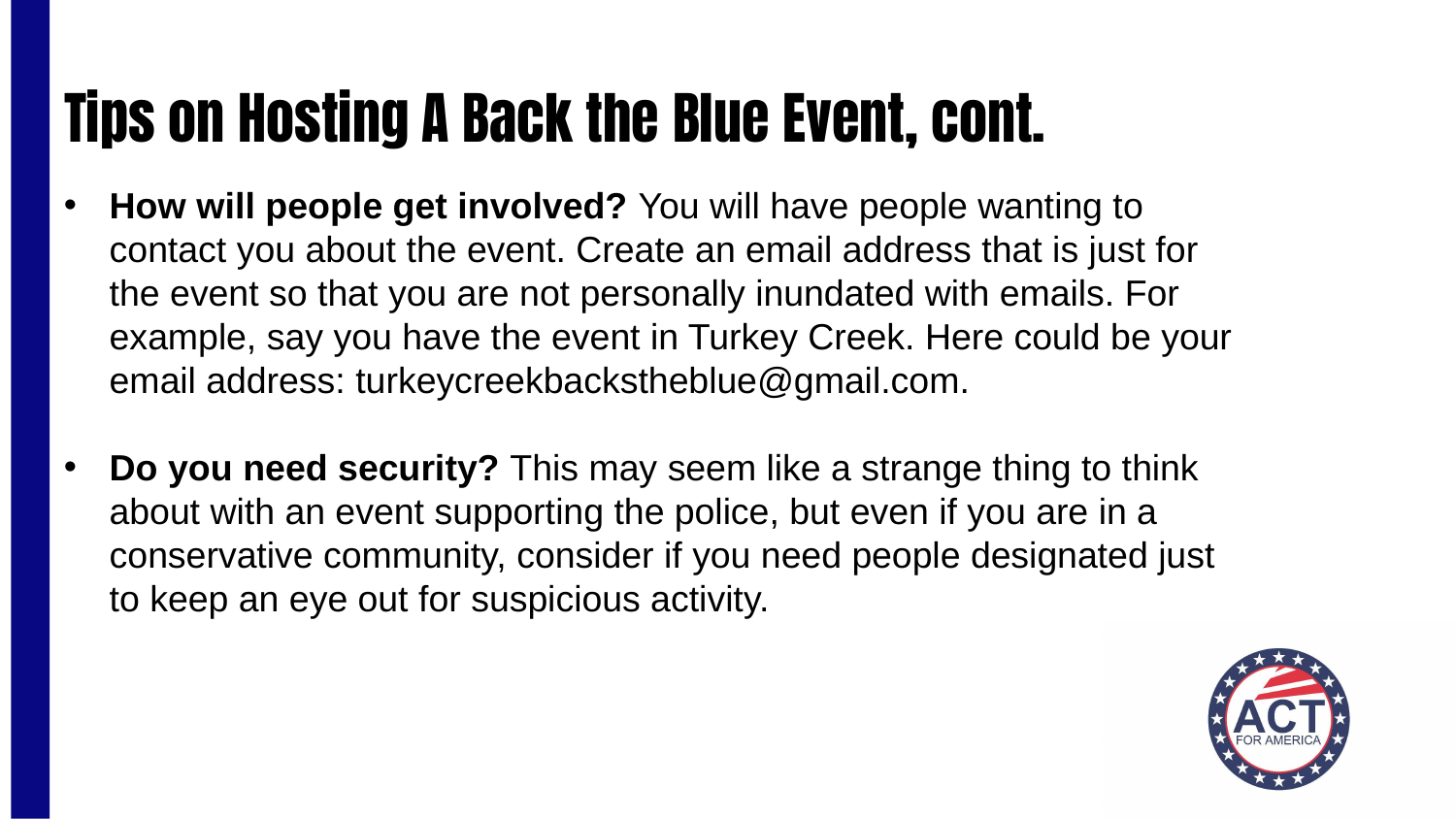

# Tips on Hosting A Back the Blue Event, cont.
How will people get involved? You will have people wanting to contact you about the event. Create an email address that is just for the event so that you are not personally inundated with emails. For example, say you have the event in Turkey Creek. Here could be your email address: turkeycreekbackstheblue@gmail.com.

Do you need security? This may seem like a strange thing to think about with an event supporting the police, but even if you are in a conservative community, consider if you need people designated just to keep an eye out for suspicious activity.